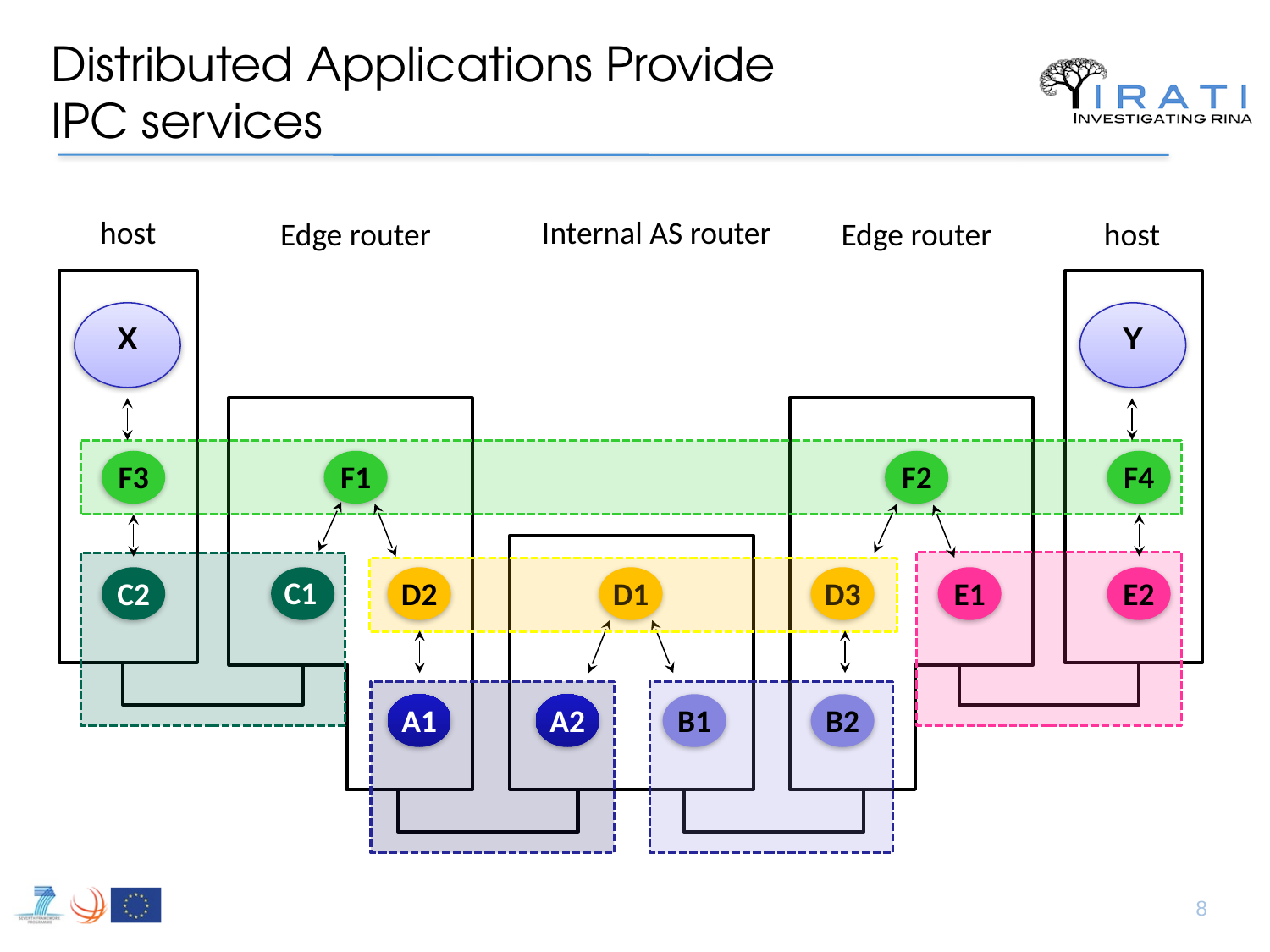

# Distributed Applications Provide IPC services
host
Internal AS router
Edge router
Edge router
host

X
Y

F3

F1

F2

F4

E1

E2

C1

C2

D2

D1

D3

A1

A2

B1

B2

8